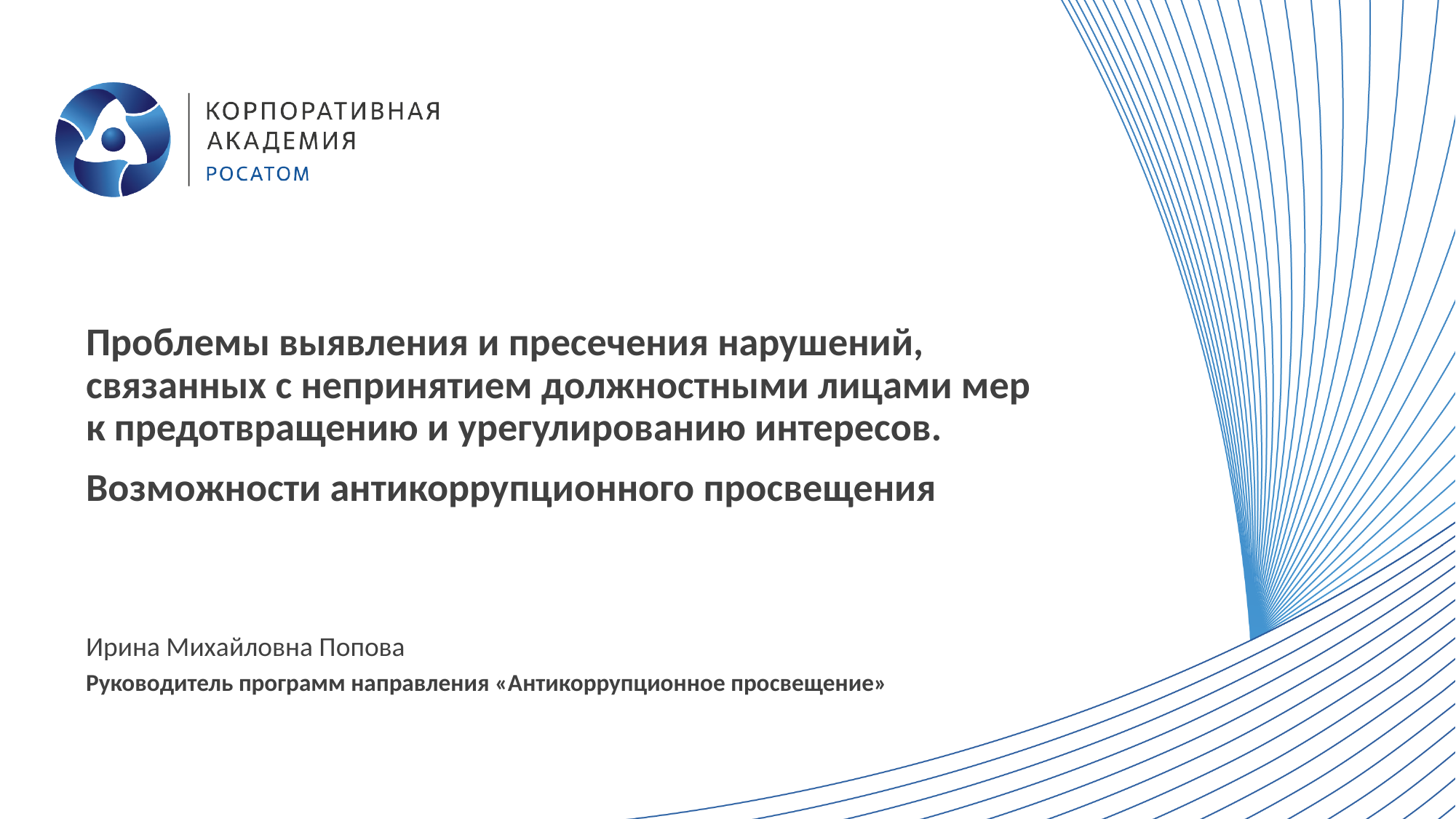

# Проблемы выявления и пресечения нарушений, связанных с непринятием должностными лицами мер к предотвращению и урегулированию интересов. Возможности антикоррупционного просвещения
Ирина Михайловна Попова
Руководитель программ направления «Антикоррупционное просвещение»